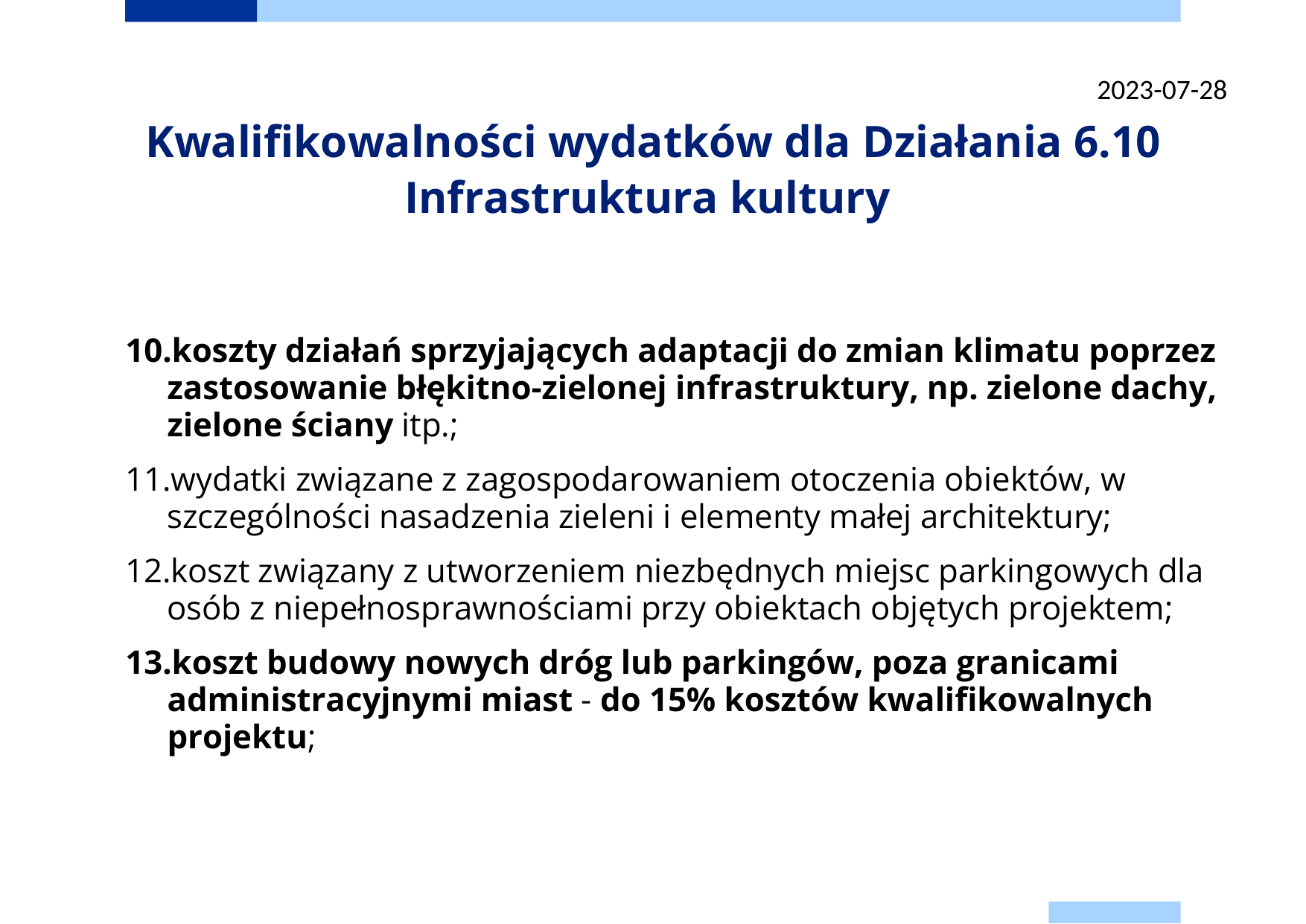

2023-07-28

# Kwalifikowalności wydatków dla Działania 6.10 Infrastruktura kultury

koszty działań sprzyjających adaptacji do zmian klimatu poprzez zastosowanie błękitno-zielonej infrastruktury, np. zielone dachy, zielone ściany itp.;
wydatki związane z zagospodarowaniem otoczenia obiektów, w szczególności nasadzenia zieleni i elementy małej architektury;
koszt związany z utworzeniem niezbędnych miejsc parkingowych dla osób z niepełnosprawnościami przy obiektach objętych projektem;
koszt budowy nowych dróg lub parkingów, poza granicami administracyjnymi miast - do 15% kosztów kwalifikowalnych projektu;